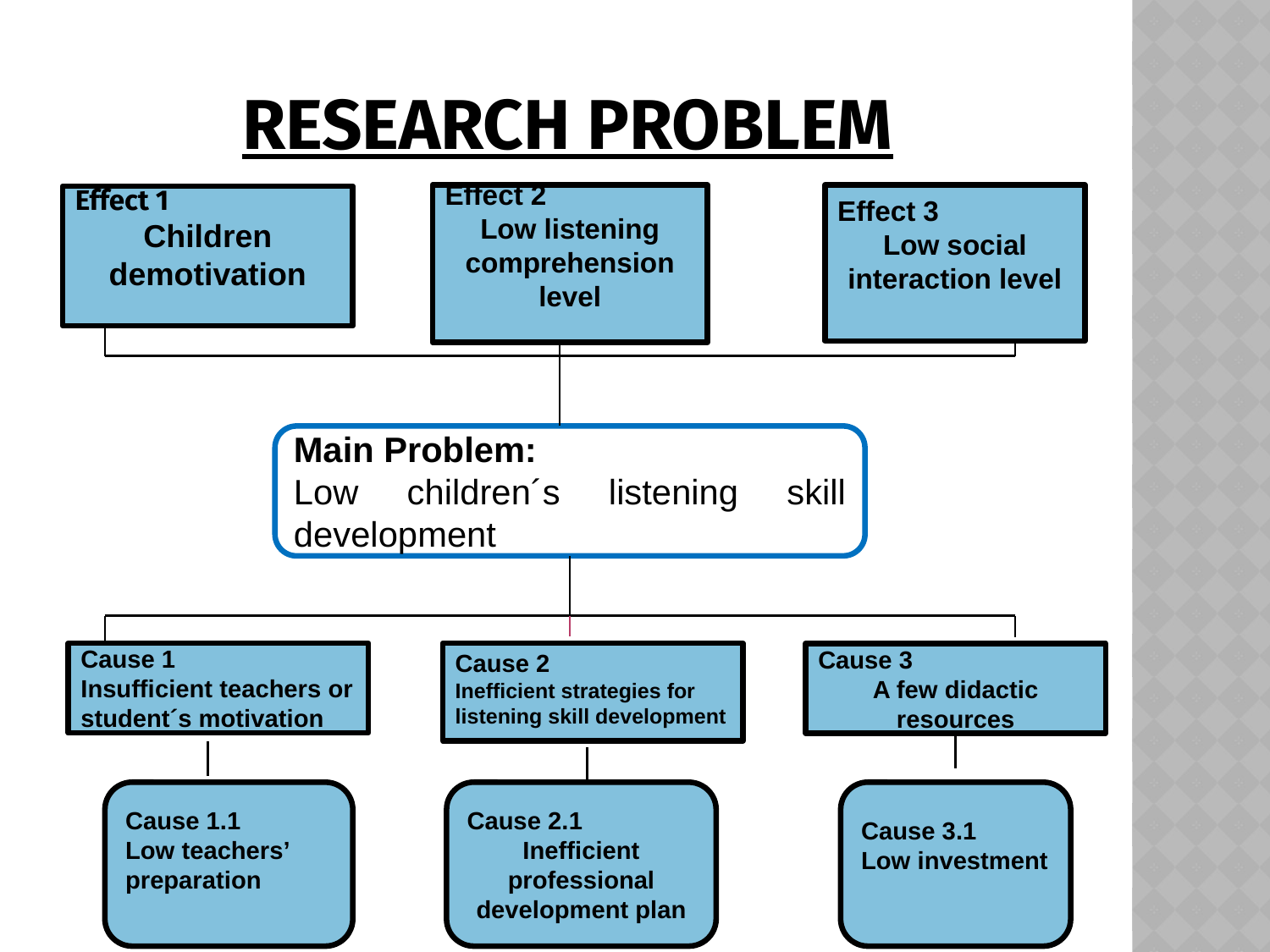

# Research problem
Effect 2
Low listening comprehension level

Effect 3
Low social interaction level

Effect 1
Children demotivation

Main Problem:
Low children´s listening skill development
Cause 1
Insufficient teachers or student´s motivation

Cause 2
Inefficient strategies for listening skill development

Cause 3
A few didactic resources
Cause 1.1
Low teachers’ preparation

Cause 2.1
Inefficient professional development plan
Cause 3.1
Low investment